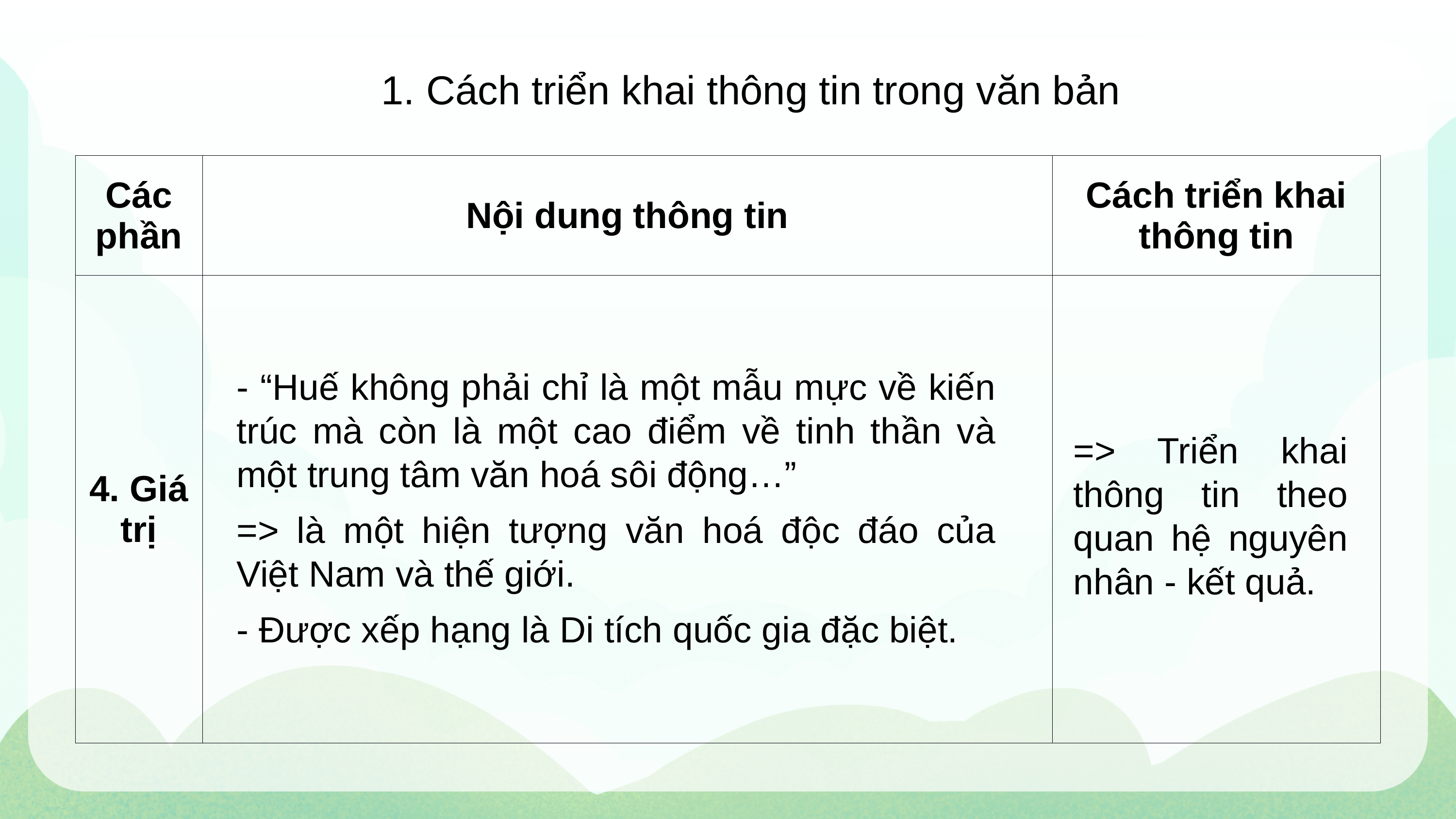

|  |
| --- |

1. Cách triển khai thông tin trong văn bản
| Các phần | Nội dung thông tin | Cách triển khai thông tin |
| --- | --- | --- |
| 4. Giá trị |  |  |
- “Huế không phải chỉ là một mẫu mực về kiến trúc mà còn là một cao điểm về tinh thần và một trung tâm văn hoá sôi động…”
=> là một hiện tượng văn hoá độc đáo của Việt Nam và thế giới.
- Được xếp hạng là Di tích quốc gia đặc biệt.
=> Triển khai thông tin theo quan hệ nguyên nhân - kết quả.